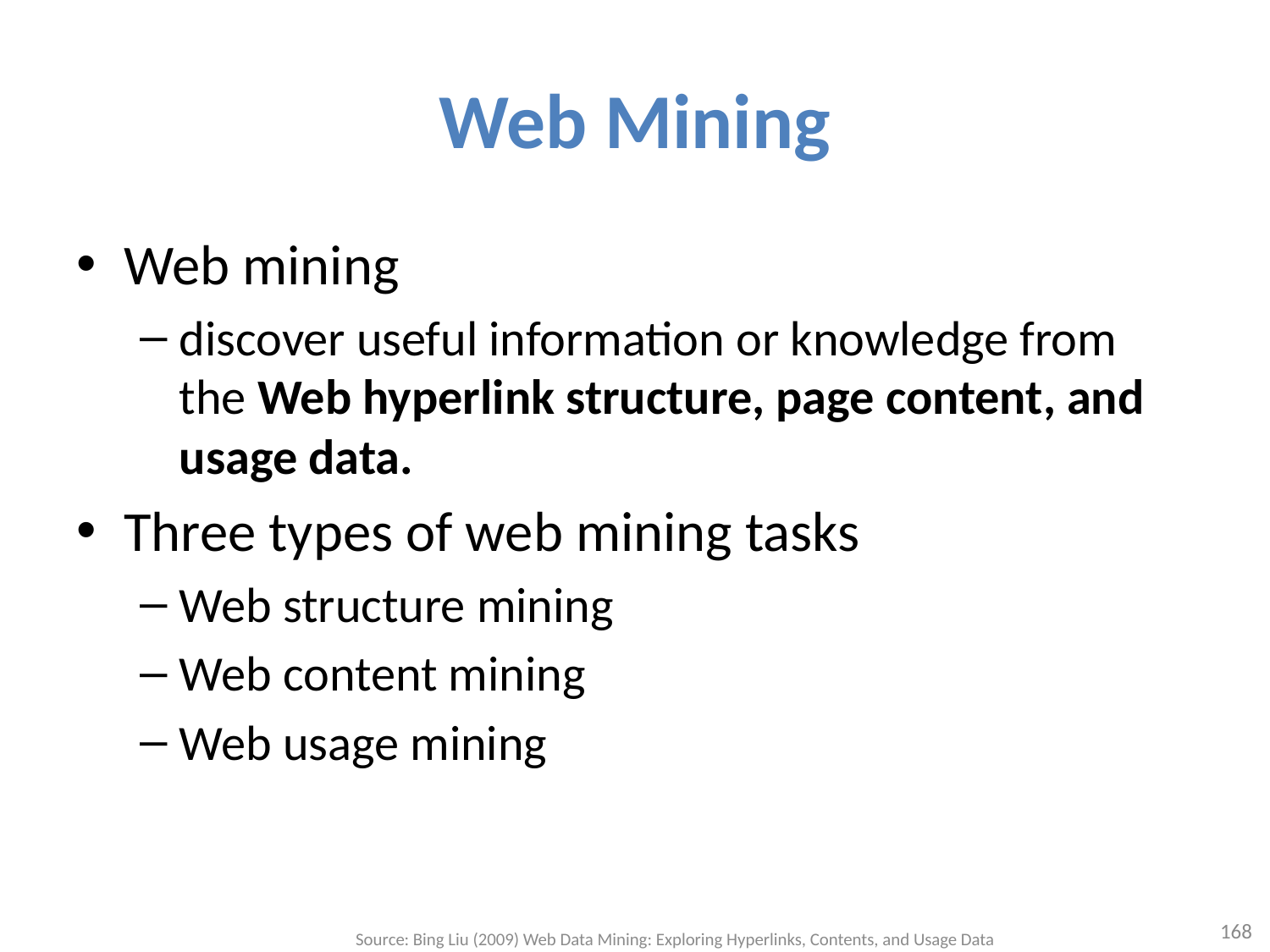

# Web Mining
Web mining
discover useful information or knowledge from the Web hyperlink structure, page content, and usage data.
Three types of web mining tasks
Web structure mining
Web content mining
Web usage mining
168
Source: Bing Liu (2009) Web Data Mining: Exploring Hyperlinks, Contents, and Usage Data